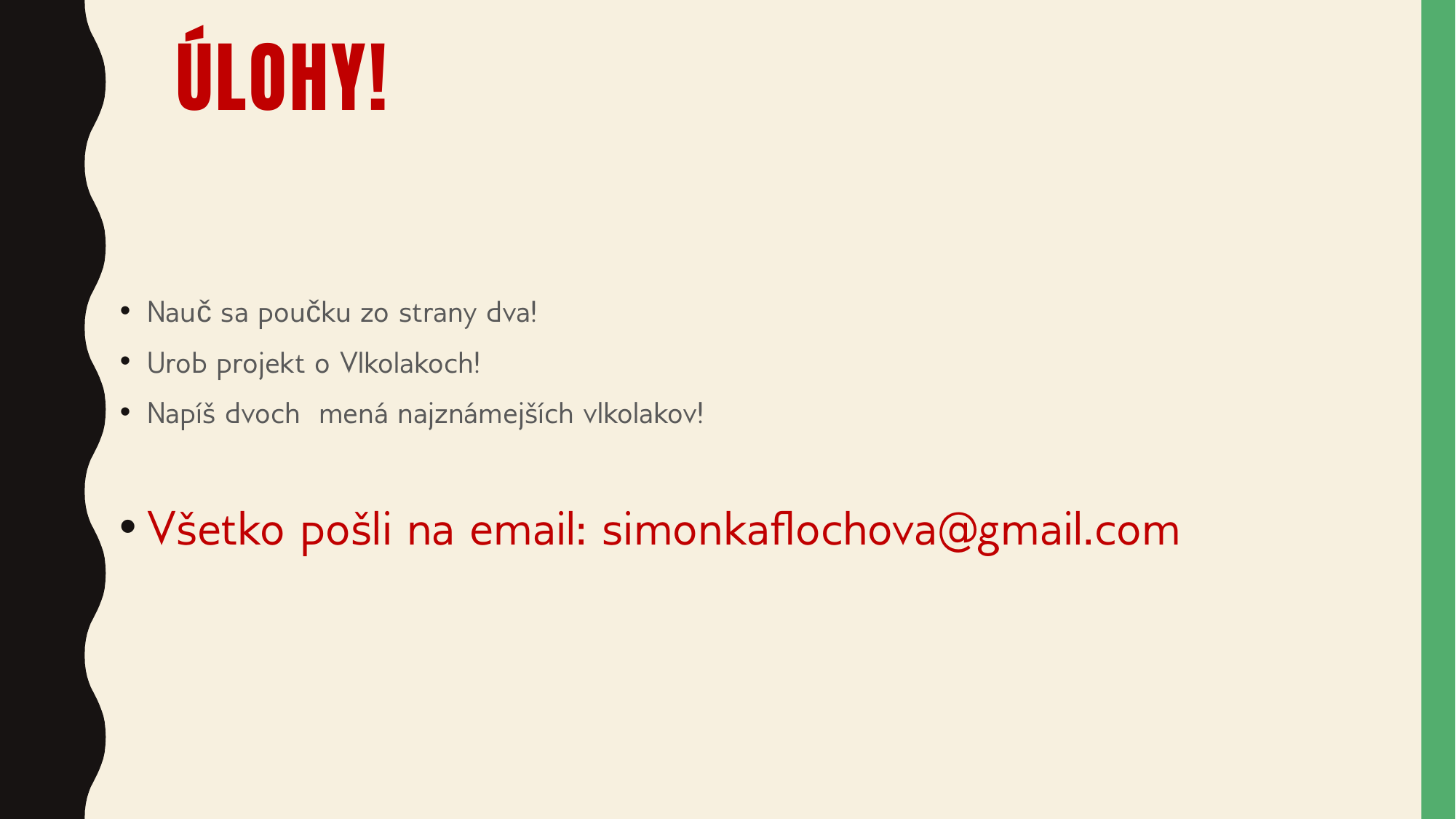

# ÚLOHY!
Nauč sa poučku zo strany dva!
Urob projekt o Vlkolakoch!
Napíš dvoch  mená najznámejších vlkolakov!

Všetko pošli na email: simonkaflochova@gmail.com